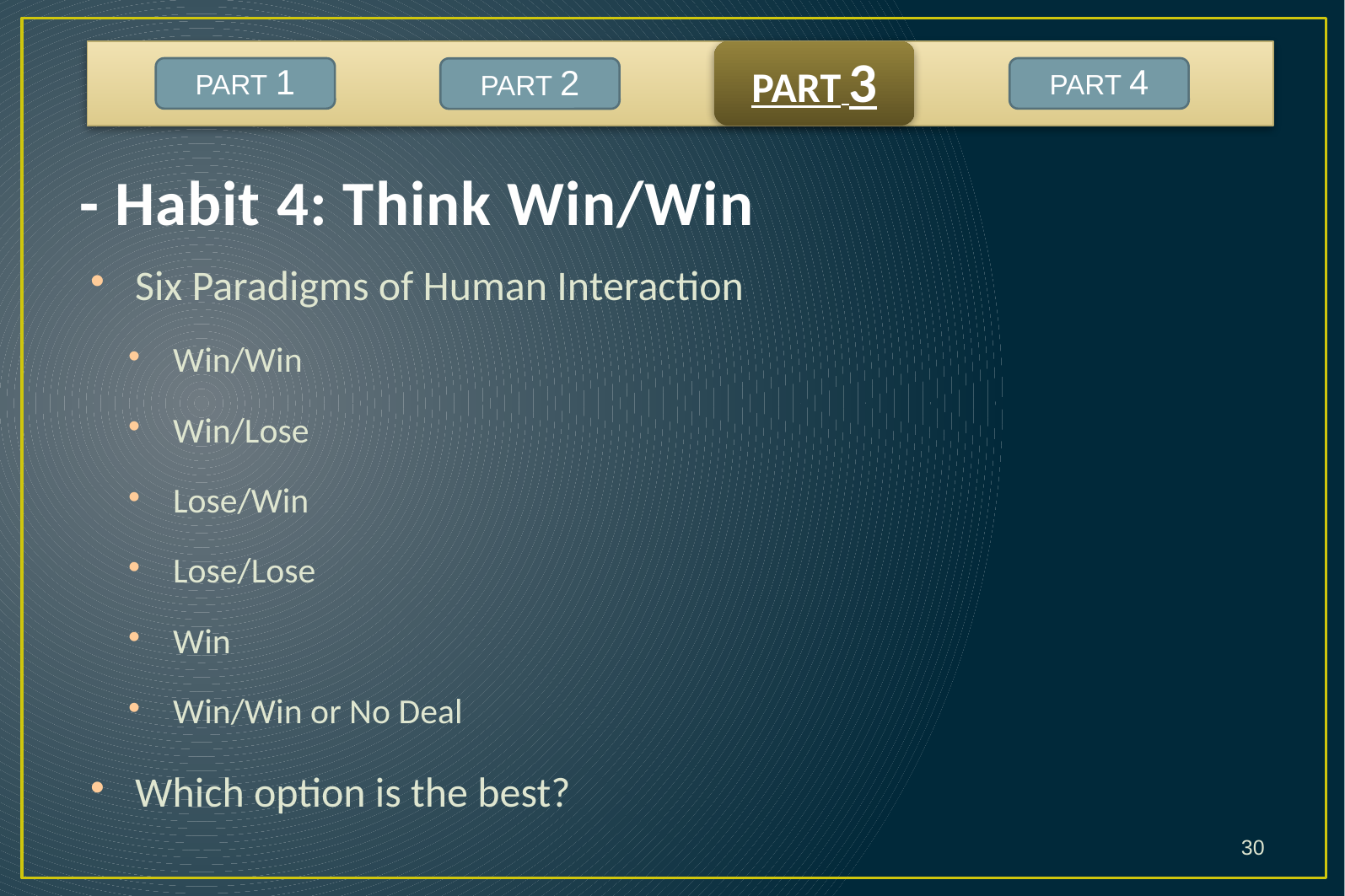

PART 3
PART 1
PART 4
PART 2
- Habit 4: Think Win/Win
Six Paradigms of Human Interaction
Win/Win
Win/Lose
Lose/Win
Lose/Lose
Win
Win/Win or No Deal
Which option is the best?
30